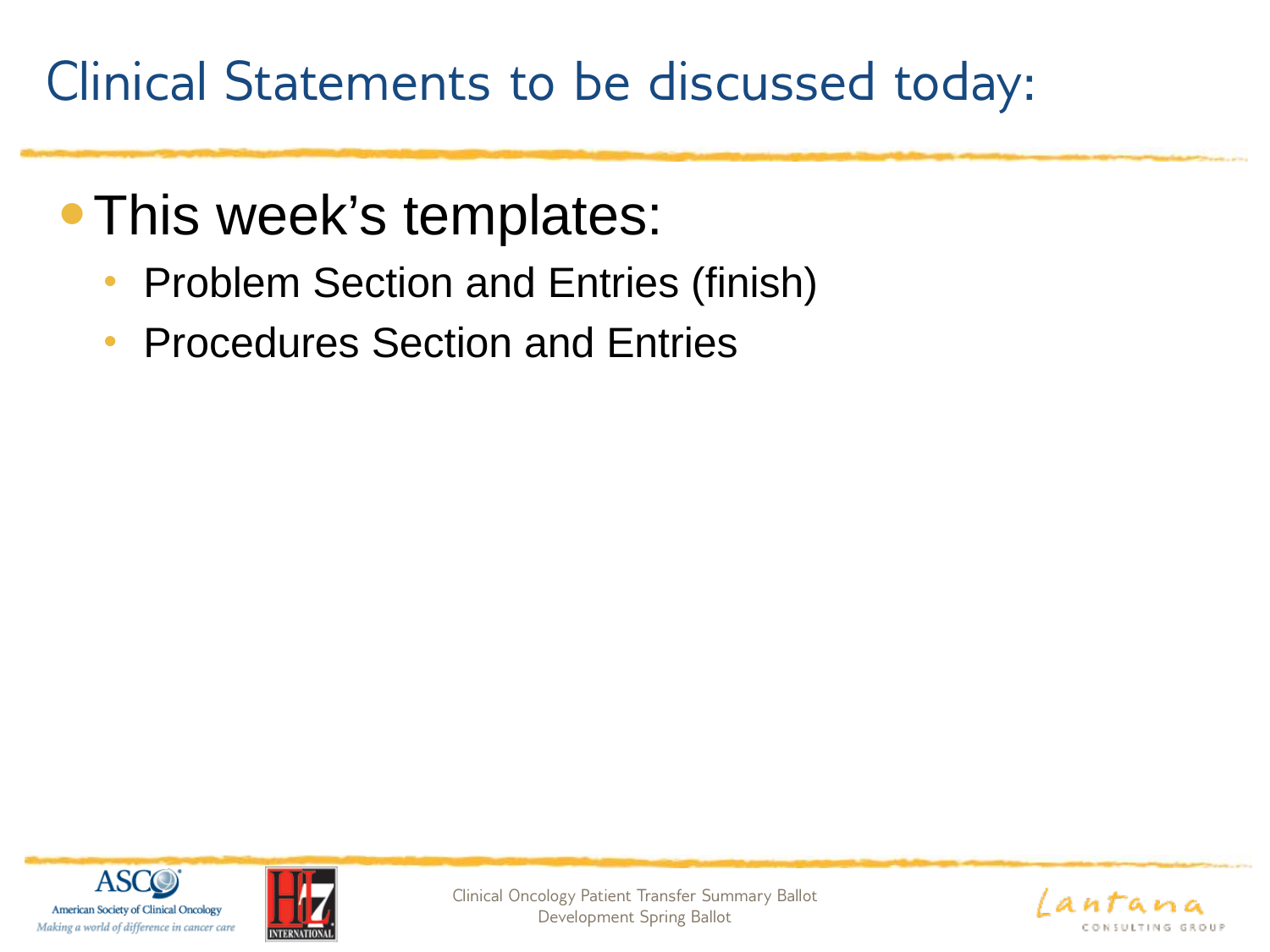

# Clinical Statements to be discussed today:
This week’s templates:
Problem Section and Entries (finish)
Procedures Section and Entries